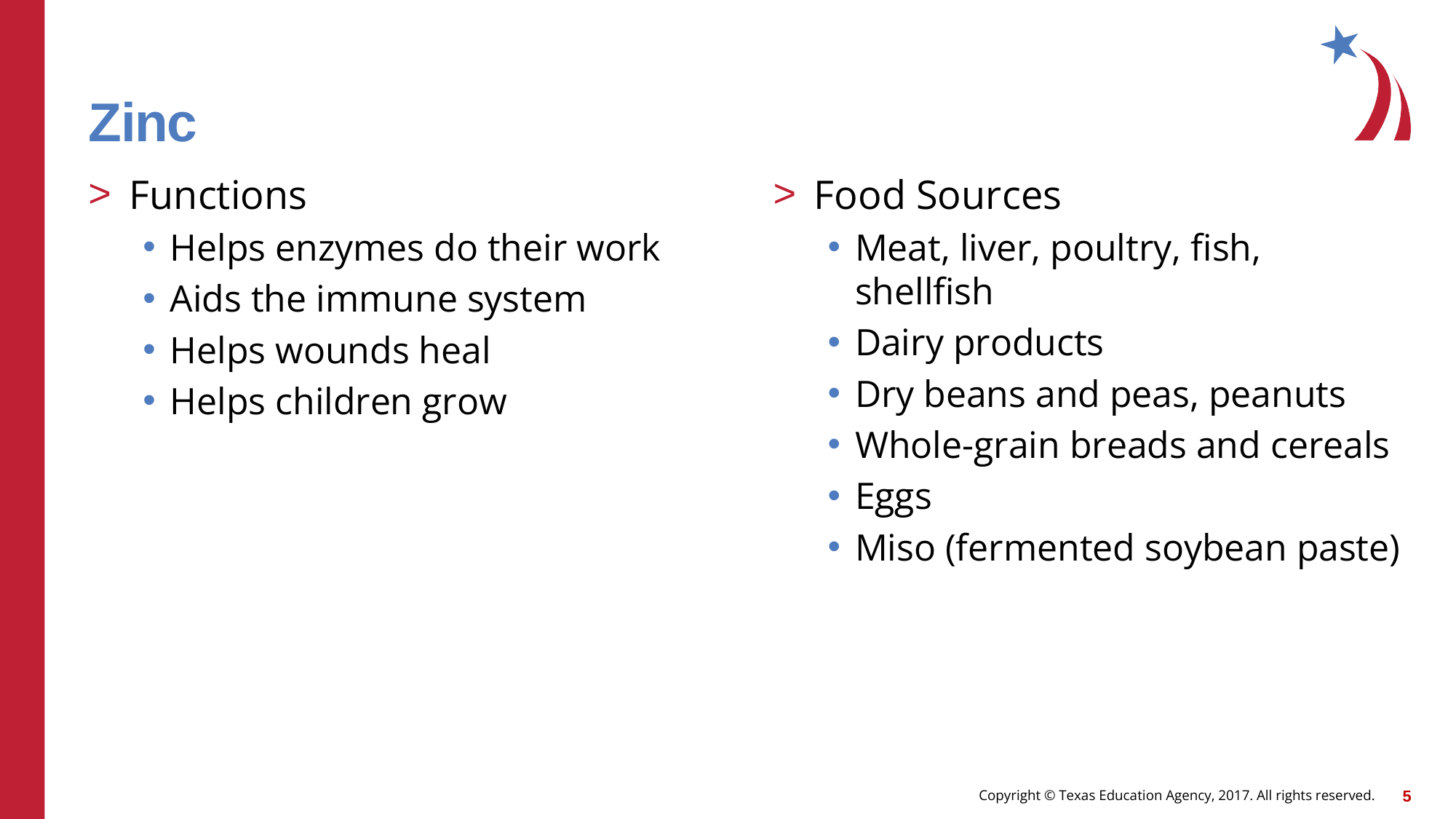

# Zinc
Functions
Helps enzymes do their work
Aids the immune system
Helps wounds heal
Helps children grow

Food Sources
Meat, liver, poultry, fish, shellfish
Dairy products
Dry beans and peas, peanuts
Whole-grain breads and cereals
Eggs
Miso (fermented soybean paste)